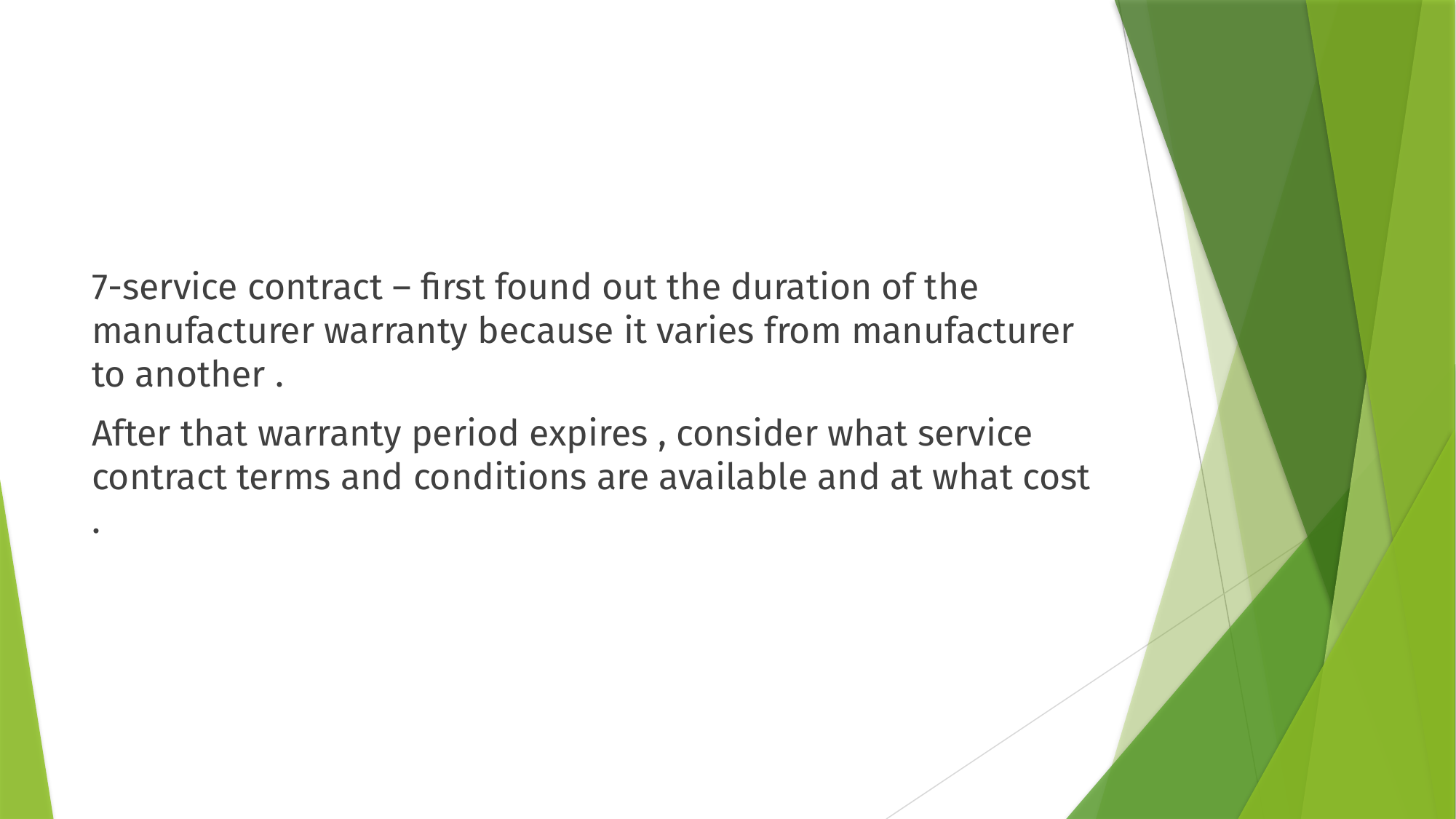

#
7-service contract – first found out the duration of the manufacturer warranty because it varies from manufacturer to another .
After that warranty period expires , consider what service contract terms and conditions are available and at what cost .